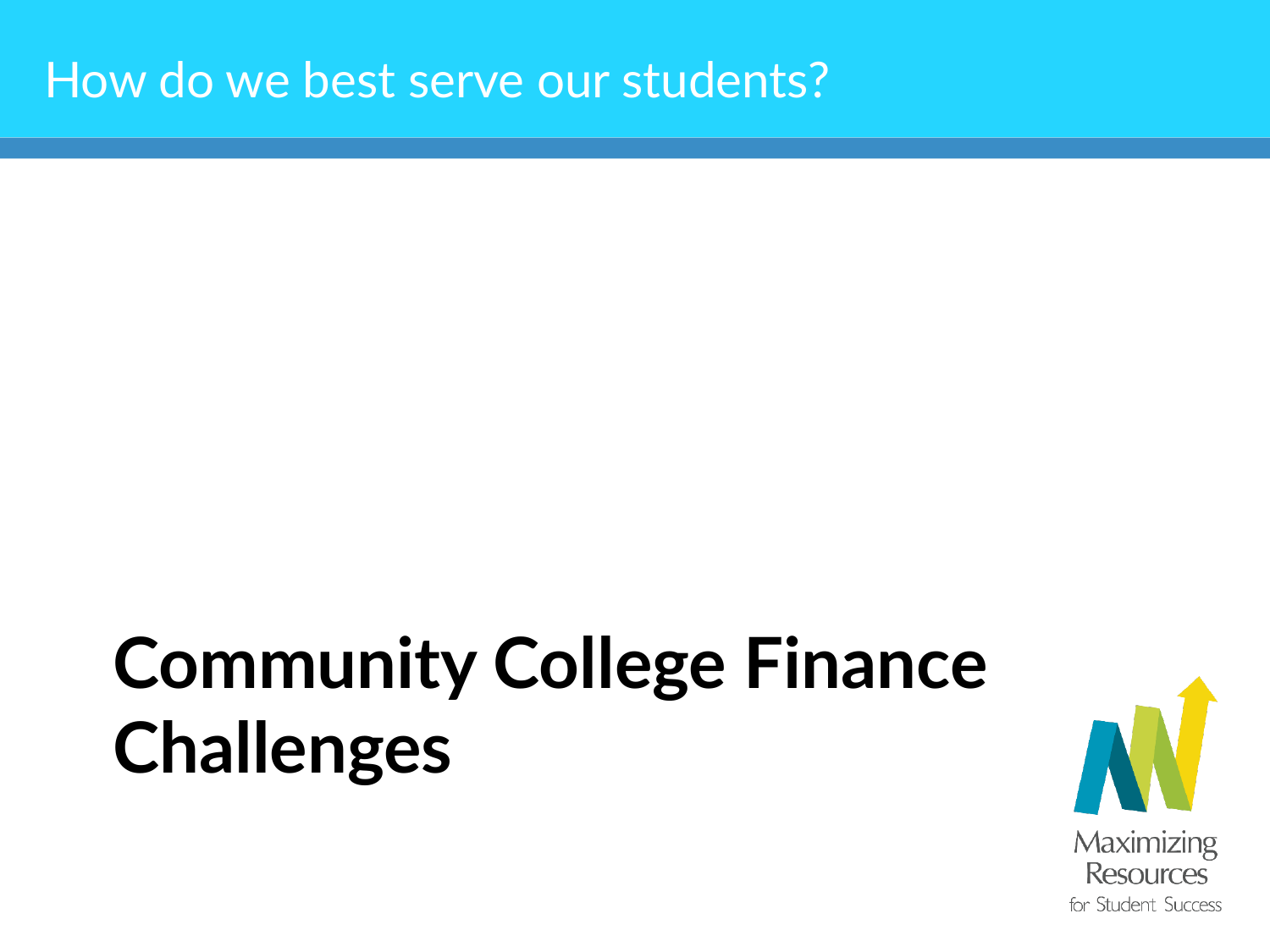

How do we best serve our students?

# Community College Finance Challenges